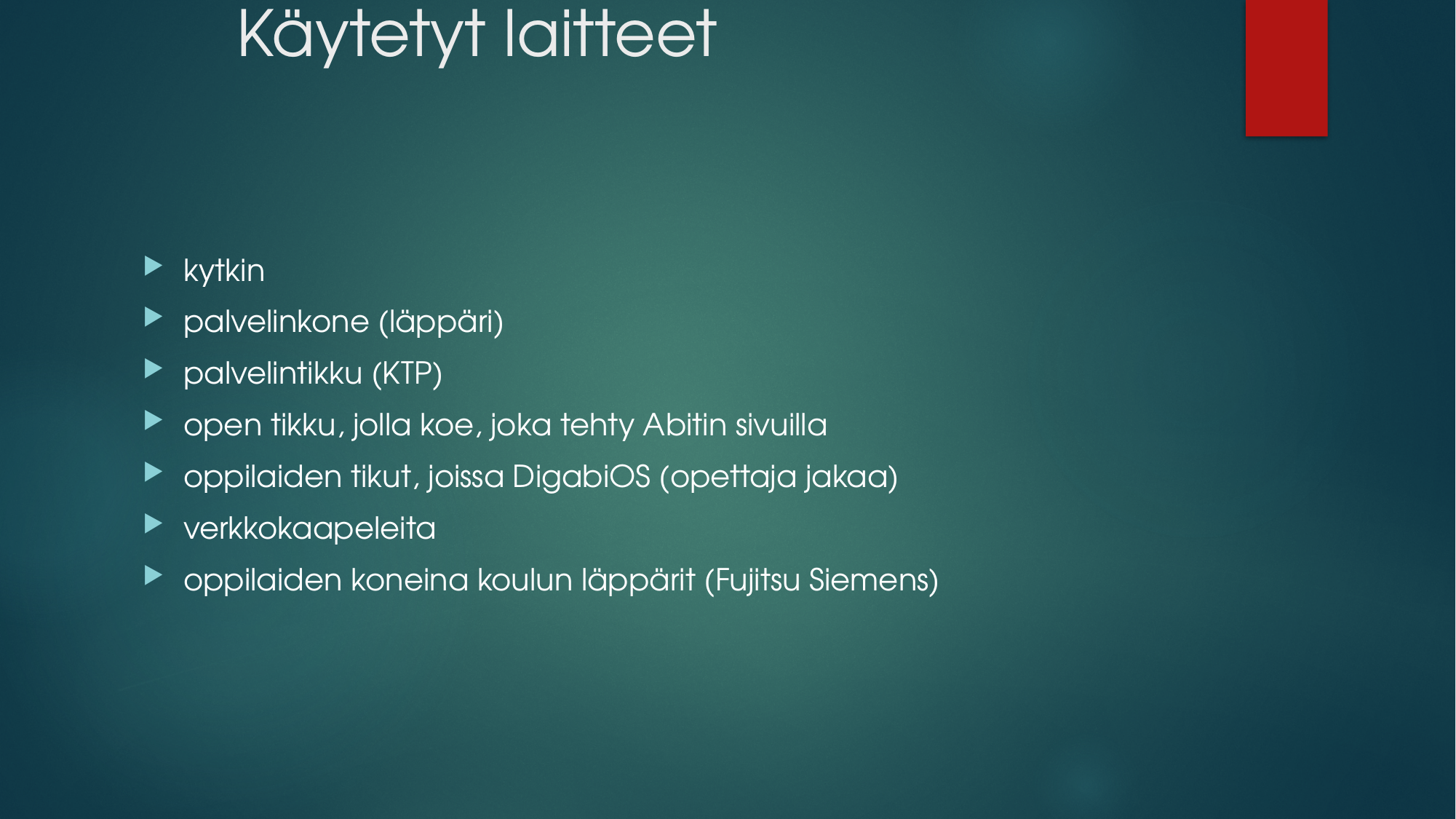

# Käytetyt laitteet
kytkin
palvelinkone (läppäri)
palvelintikku (KTP)
open tikku, jolla koe, joka tehty Abitin sivuilla
oppilaiden tikut, joissa DigabiOS (opettaja jakaa)
verkkokaapeleita
oppilaiden koneina koulun läppärit (Fujitsu Siemens)